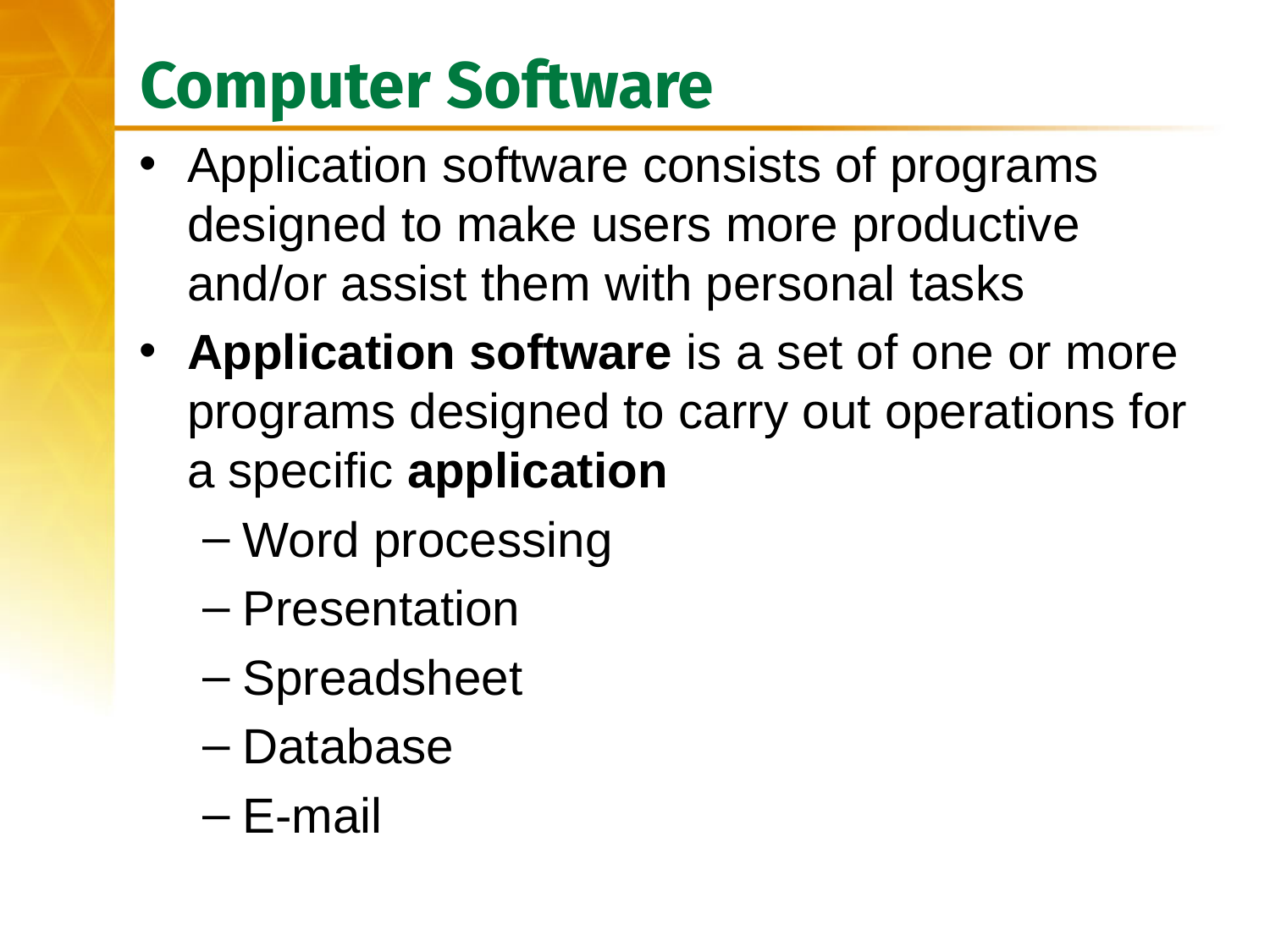

# Computer Software
Application software consists of programs designed to make users more productive and/or assist them with personal tasks
Application software is a set of one or more programs designed to carry out operations for a specific application
Word processing
Presentation
Spreadsheet
Database
E-mail
21